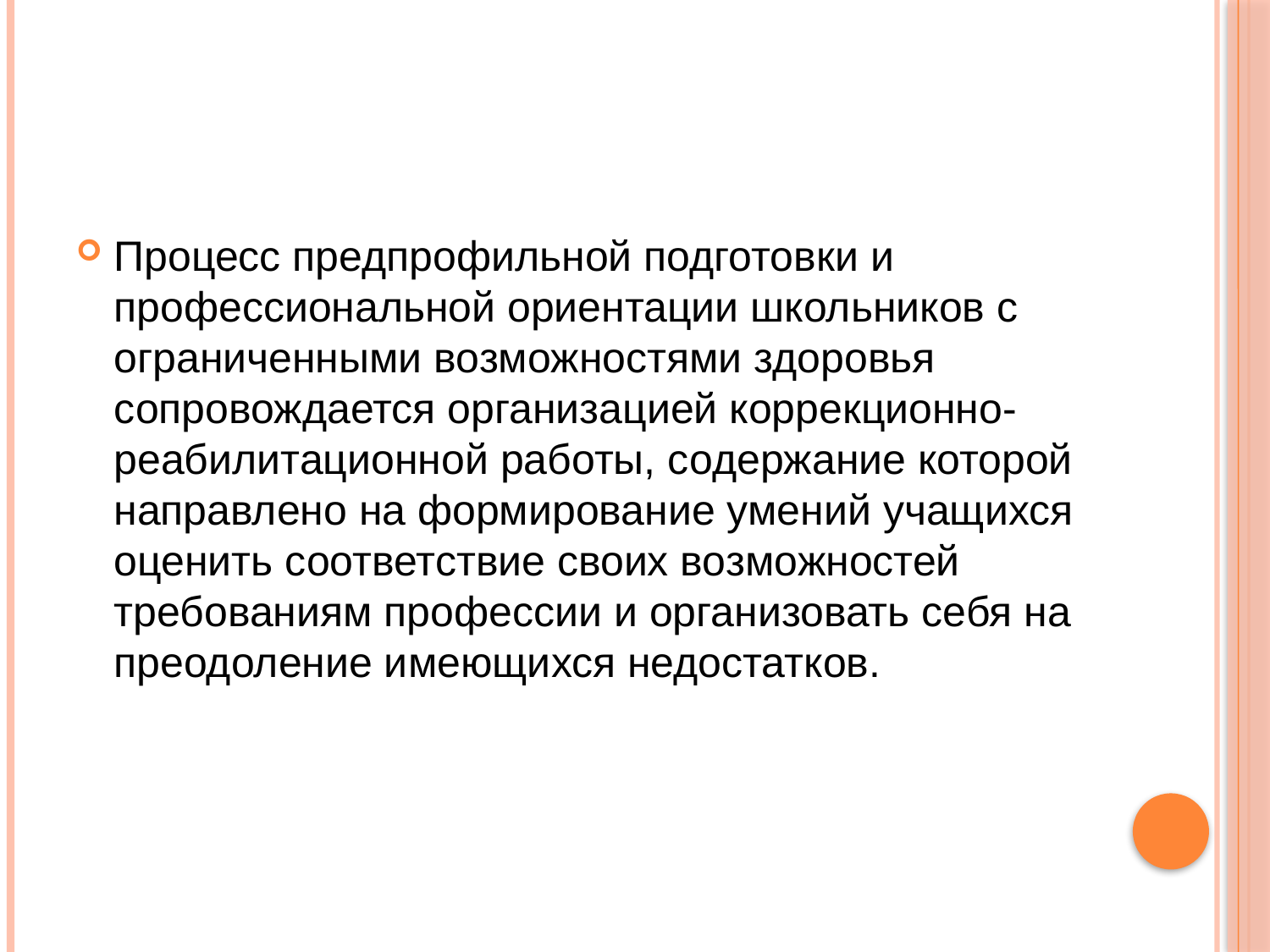

Процесс предпрофильной подготовки и профессиональной ориентации школьников с ограниченными возможностями здоровья сопровождается организацией коррекционно-реабилитационной работы, содержание которой направлено на формирование умений учащихся оценить соответствие своих возможностей требованиям профессии и организовать себя на преодоление имеющихся недостатков.